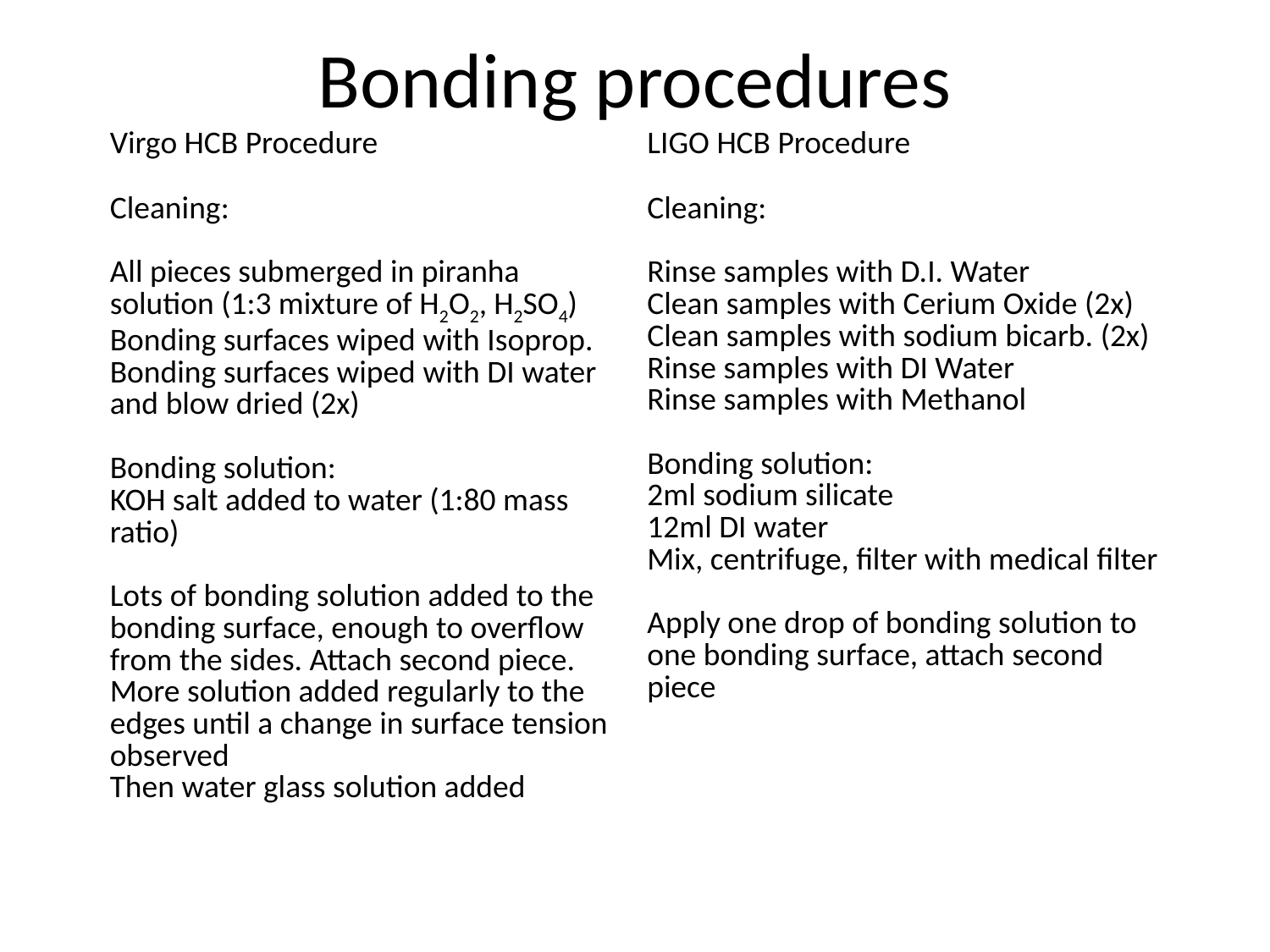

# Bonding procedures
| Virgo HCB Procedure | LIGO HCB Procedure |
| --- | --- |
| Cleaning: All pieces submerged in piranha solution (1:3 mixture of H2O2, H2SO4) Bonding surfaces wiped with Isoprop. Bonding surfaces wiped with DI water and blow dried (2x) Bonding solution: KOH salt added to water (1:80 mass ratio) Lots of bonding solution added to the bonding surface, enough to overflow from the sides. Attach second piece. More solution added regularly to the edges until a change in surface tension observed Then water glass solution added | Cleaning: Rinse samples with D.I. Water Clean samples with Cerium Oxide (2x) Clean samples with sodium bicarb. (2x) Rinse samples with DI Water Rinse samples with Methanol Bonding solution: 2ml sodium silicate 12ml DI water Mix, centrifuge, filter with medical filter Apply one drop of bonding solution to one bonding surface, attach second piece |